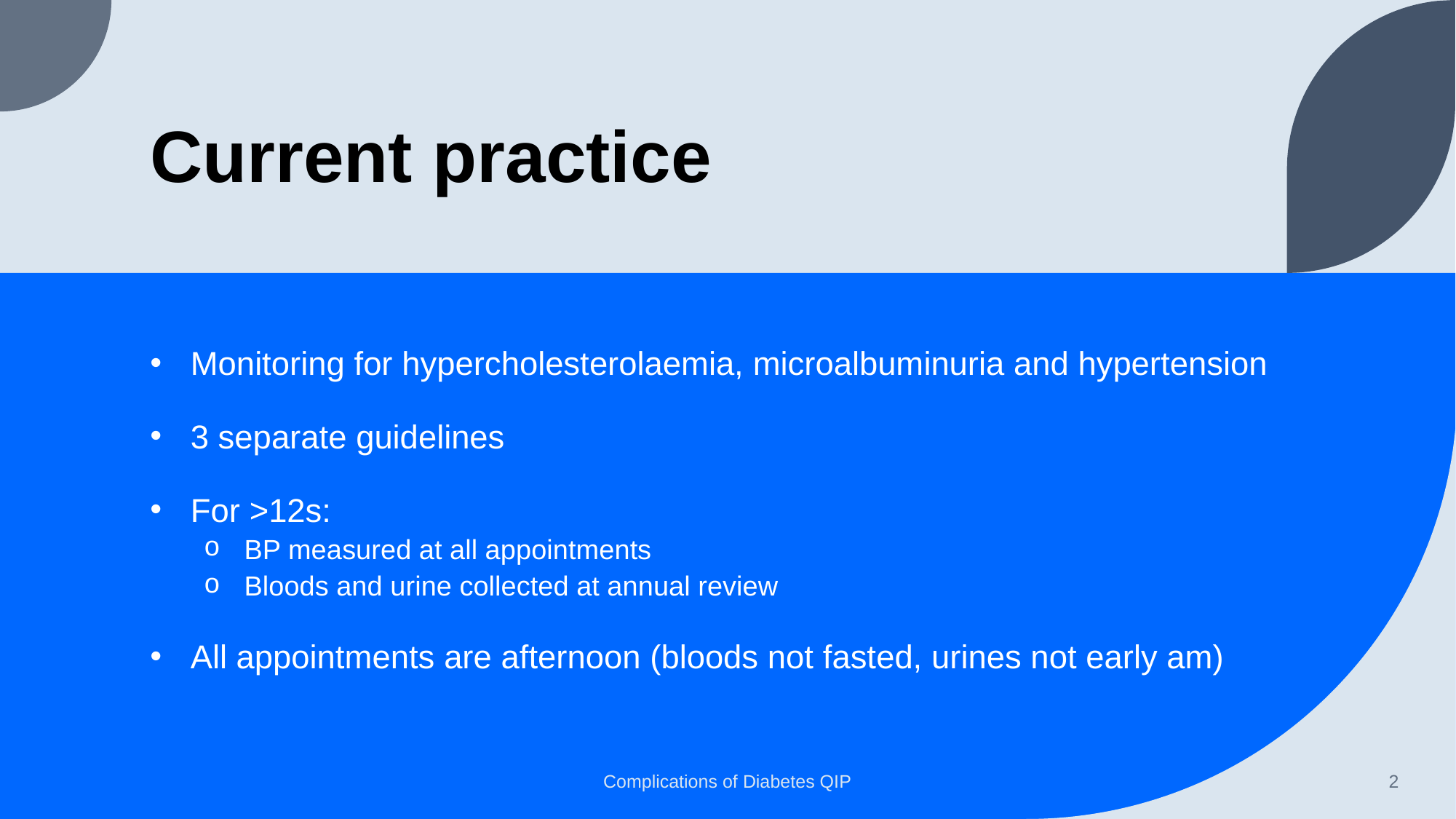

# Current practice
Monitoring for hypercholesterolaemia, microalbuminuria and hypertension
3 separate guidelines
For >12s:
BP measured at all appointments
Bloods and urine collected at annual review
All appointments are afternoon (bloods not fasted, urines not early am)
Complications of Diabetes QIP
2